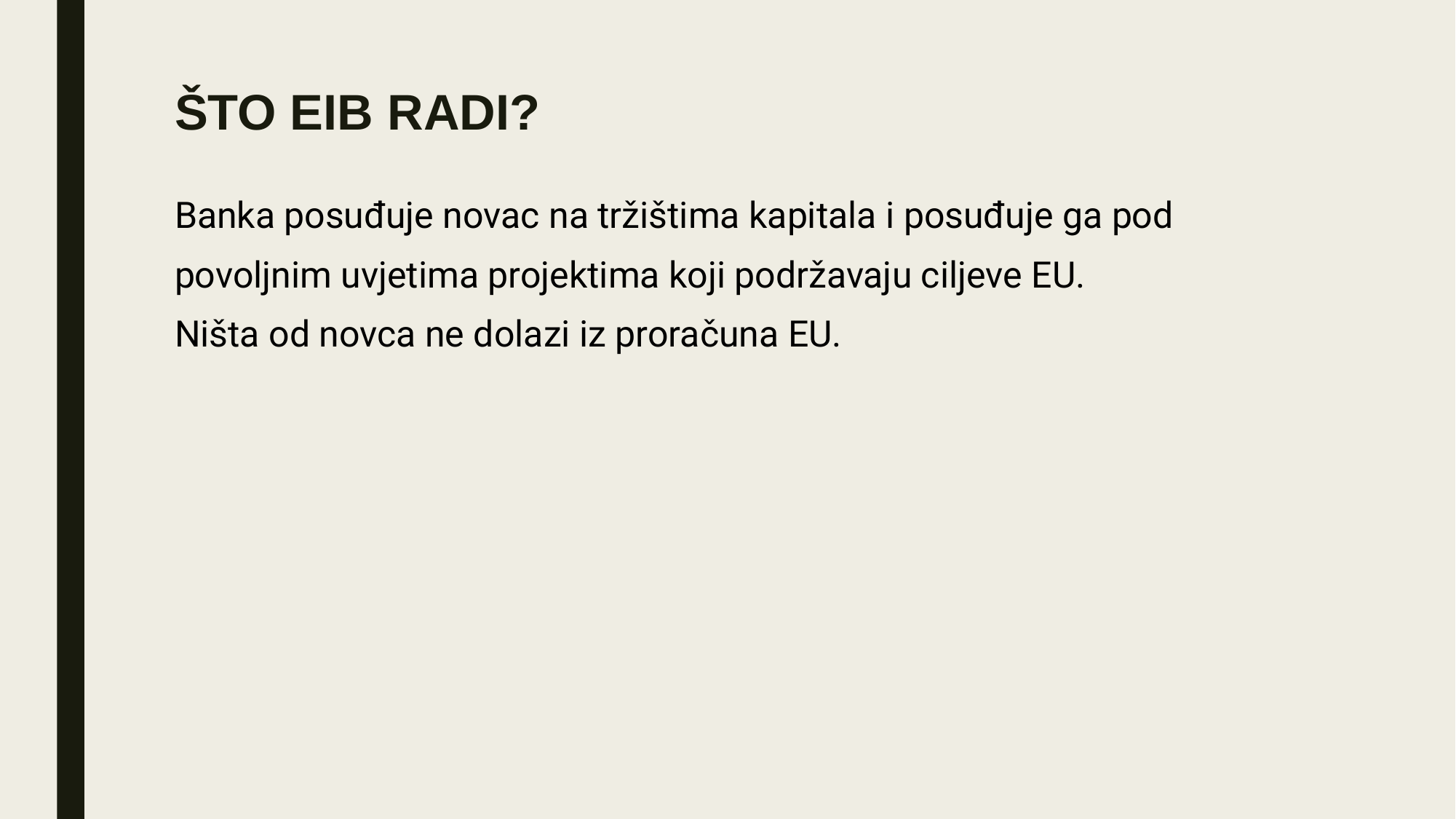

# ŠTO EIB RADI?
Banka posuđuje novac na tržištima kapitala i posuđuje ga pod
povoljnim uvjetima projektima koji podržavaju ciljeve EU.
Ništa od novca ne dolazi iz proračuna EU.